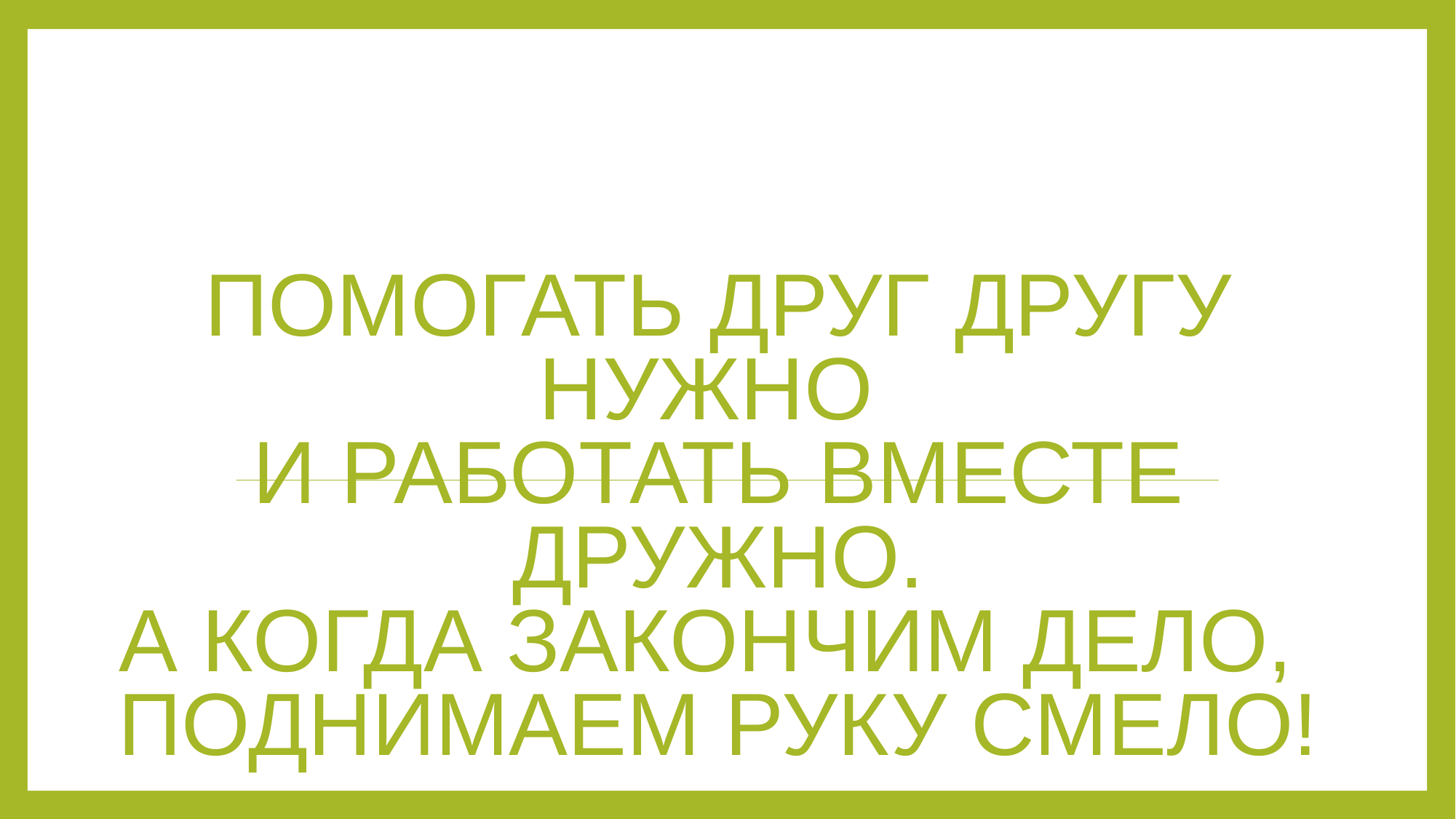

# ПОМОГАТЬ ДРУГ ДРУГУ НУЖНО И РАБОТАТЬ ВМЕСТЕ ДРУЖНО. А КОГДА ЗАКОНЧИМ ДЕЛО, ПОДНИМАЕМ РУКУ СМЕЛО!